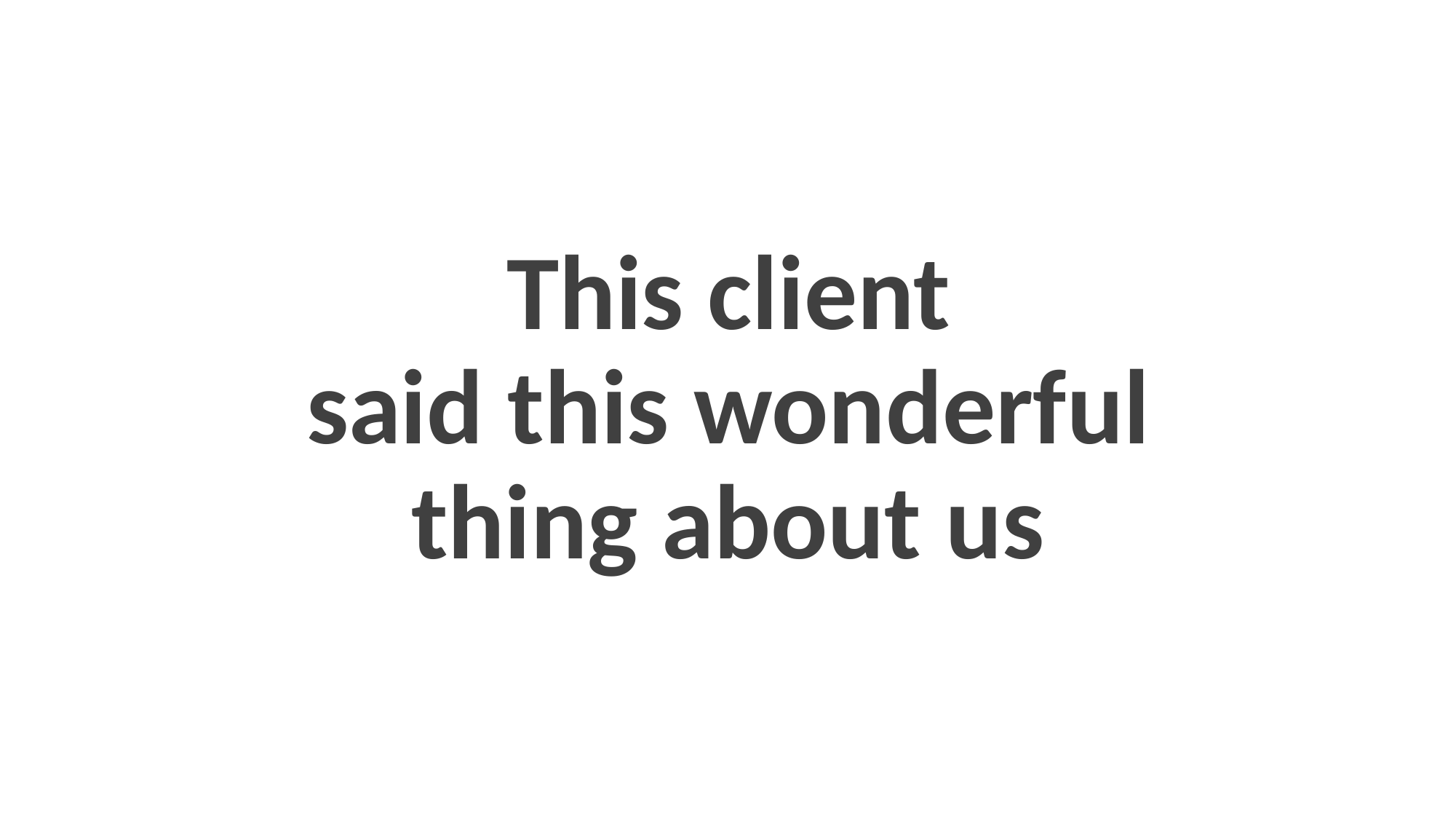

# This client said this wonderful thing about us